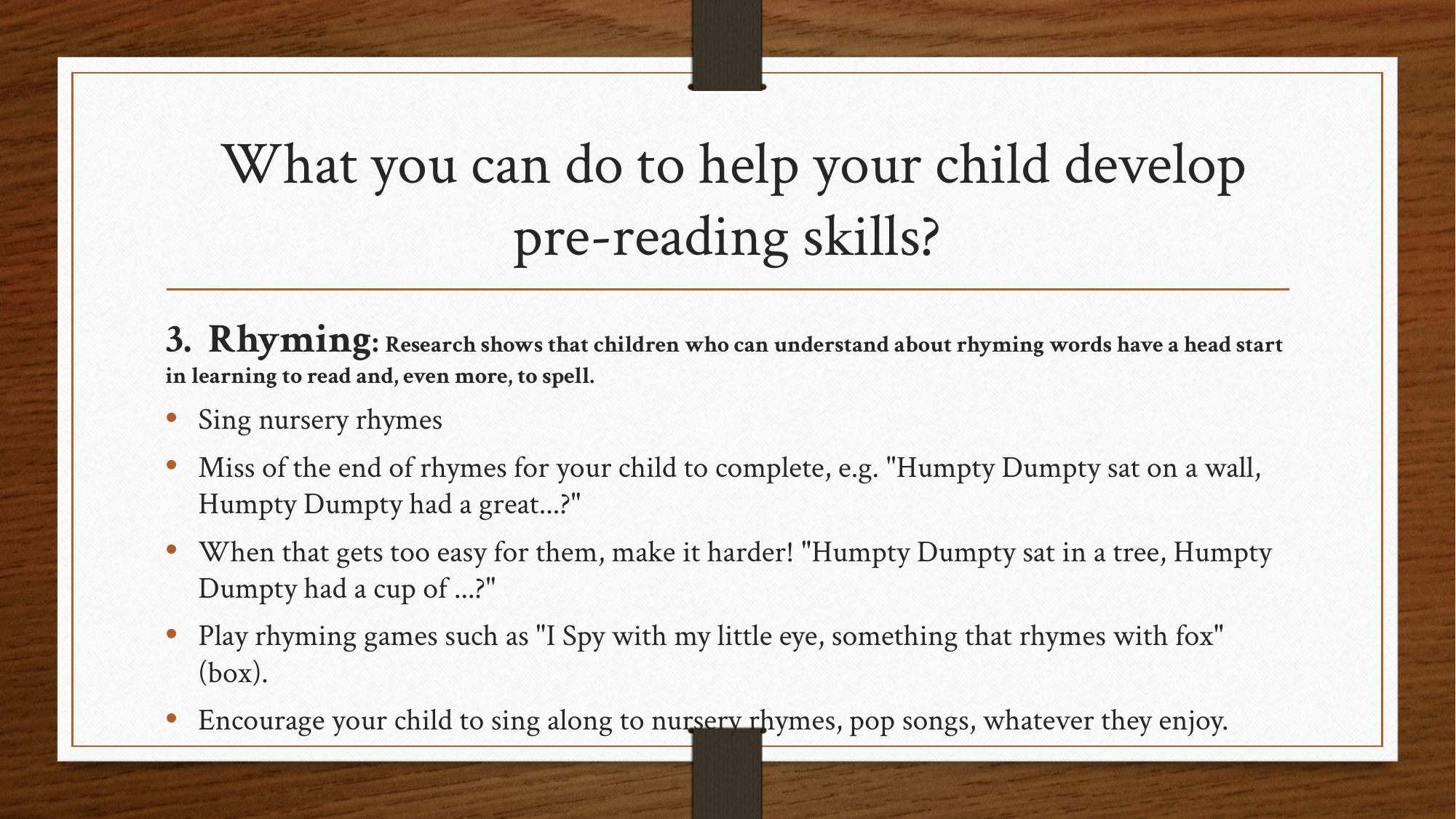

# What you can do to help your child develop pre-reading skills?
3.  Rhyming: Research shows that children who can understand about rhyming words have a head start in learning to read and, even more, to spell.
Sing nursery rhymes
Miss of the end of rhymes for your child to complete, e.g. "Humpty Dumpty sat on a wall, Humpty Dumpty had a great...?"
When that gets too easy for them, make it harder! "Humpty Dumpty sat in a tree, Humpty Dumpty had a cup of ...?"
Play rhyming games such as "I Spy with my little eye, something that rhymes with fox" (box).
Encourage your child to sing along to nursery rhymes, pop songs, whatever they enjoy.